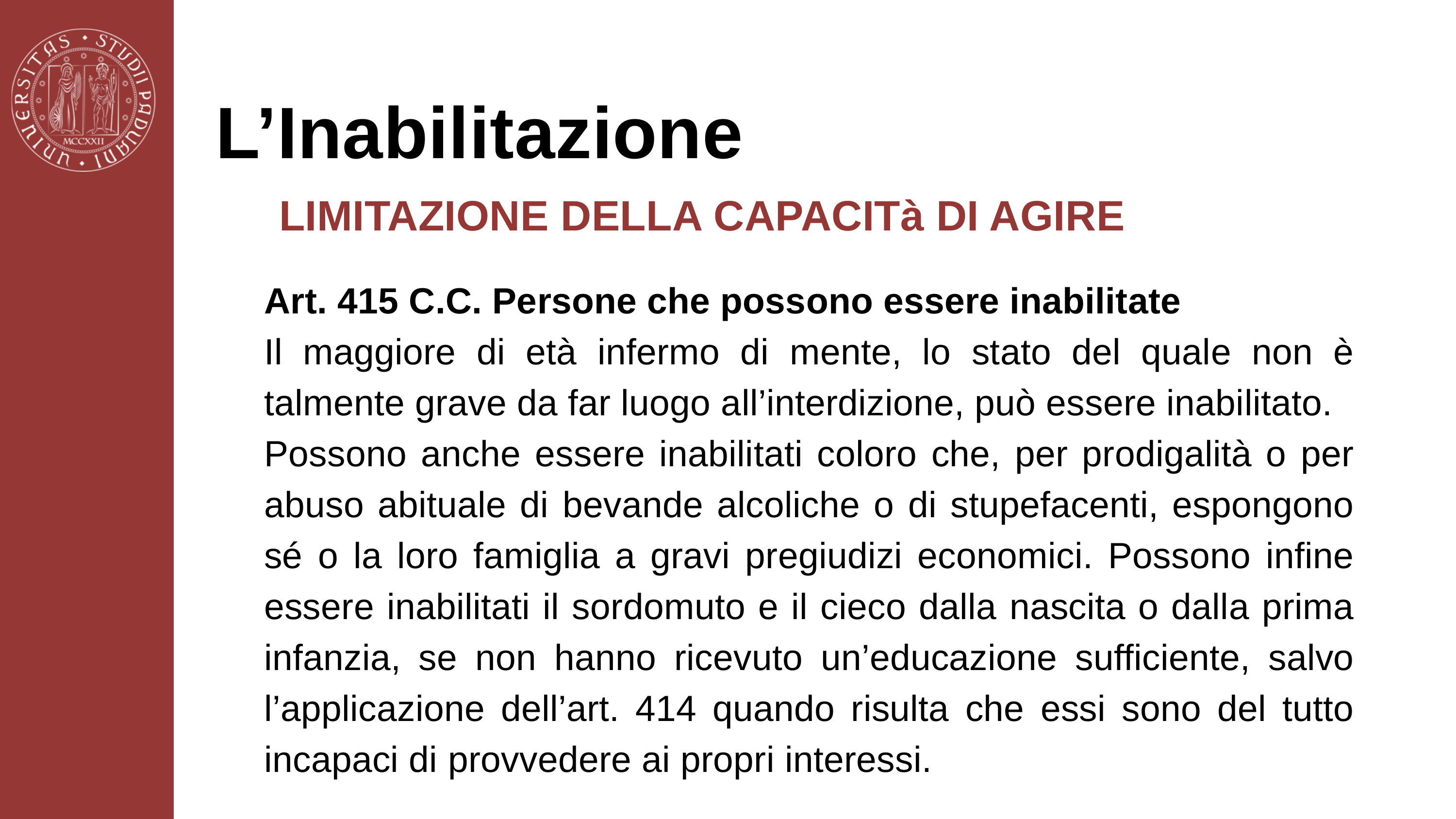

L’Inabilitazione
LIMITAZIONE DELLA CAPACITà DI AGIRE
Art. 415 C.C. Persone che possono essere inabilitate
Il maggiore di età infermo di mente, lo stato del quale non è talmente grave da far luogo all’interdizione, può essere inabilitato.
Possono anche essere inabilitati coloro che, per prodigalità o per abuso abituale di bevande alcoliche o di stupefacenti, espongono sé o la loro famiglia a gravi pregiudizi economici. Possono infine essere inabilitati il sordomuto e il cieco dalla nascita o dalla prima infanzia, se non hanno ricevuto un’educazione sufficiente, salvo l’applicazione dell’art. 414 quando risulta che essi sono del tutto incapaci di provvedere ai propri interessi.